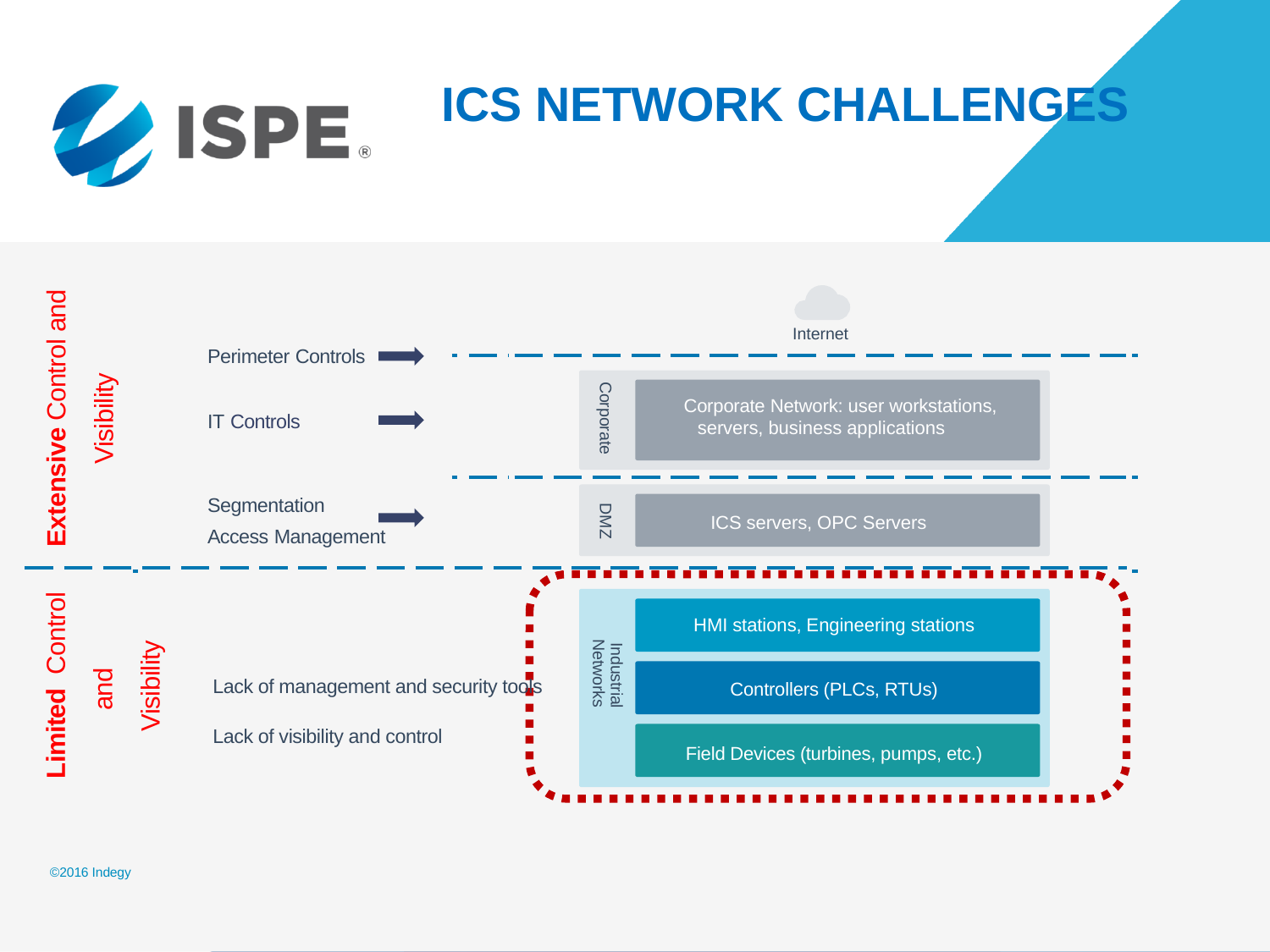

# ICS Network challenges

Internet
Perimeter Controls

Extensive Control and Visibility

Corporate
Corporate Network: user workstations, servers, business applications
IT Controls

DMZ

Segmentation
Access Management

ICS servers, OPC Servers

Limited  Control and
Visibility
HMI stations, Engineering stations

Controllers (PLCs, RTUs)

Field Devices (turbines, pumps, etc.)
Industrial Networks
Lack of management and security tools
Lack of visibility and control